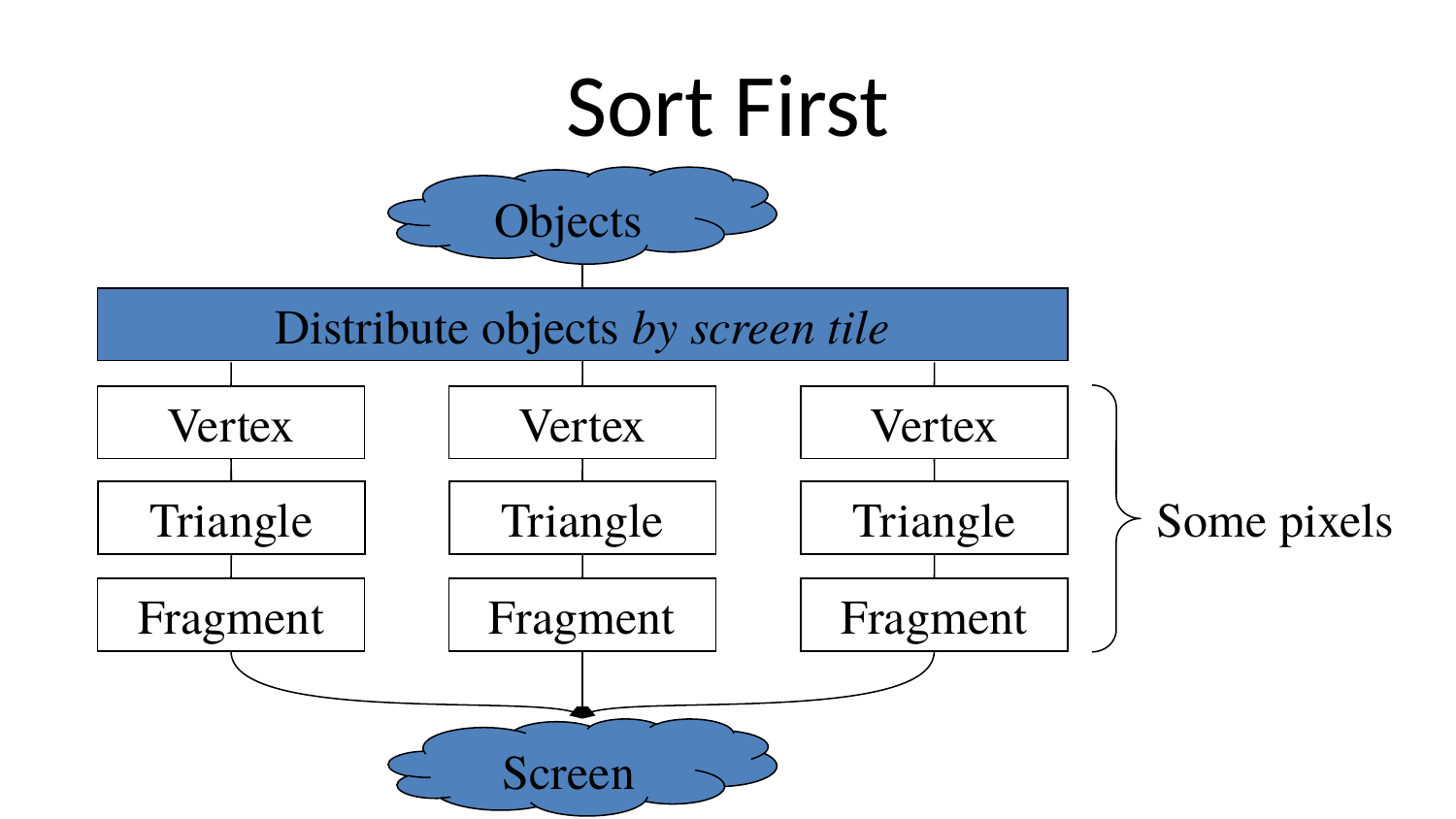

# Sort First
Objects
Distribute objects by screen tile

Vertex
Vertex
Vertex
Triangle
Triangle
Triangle
Some pixels
Fragment
Fragment
Fragment
Screen